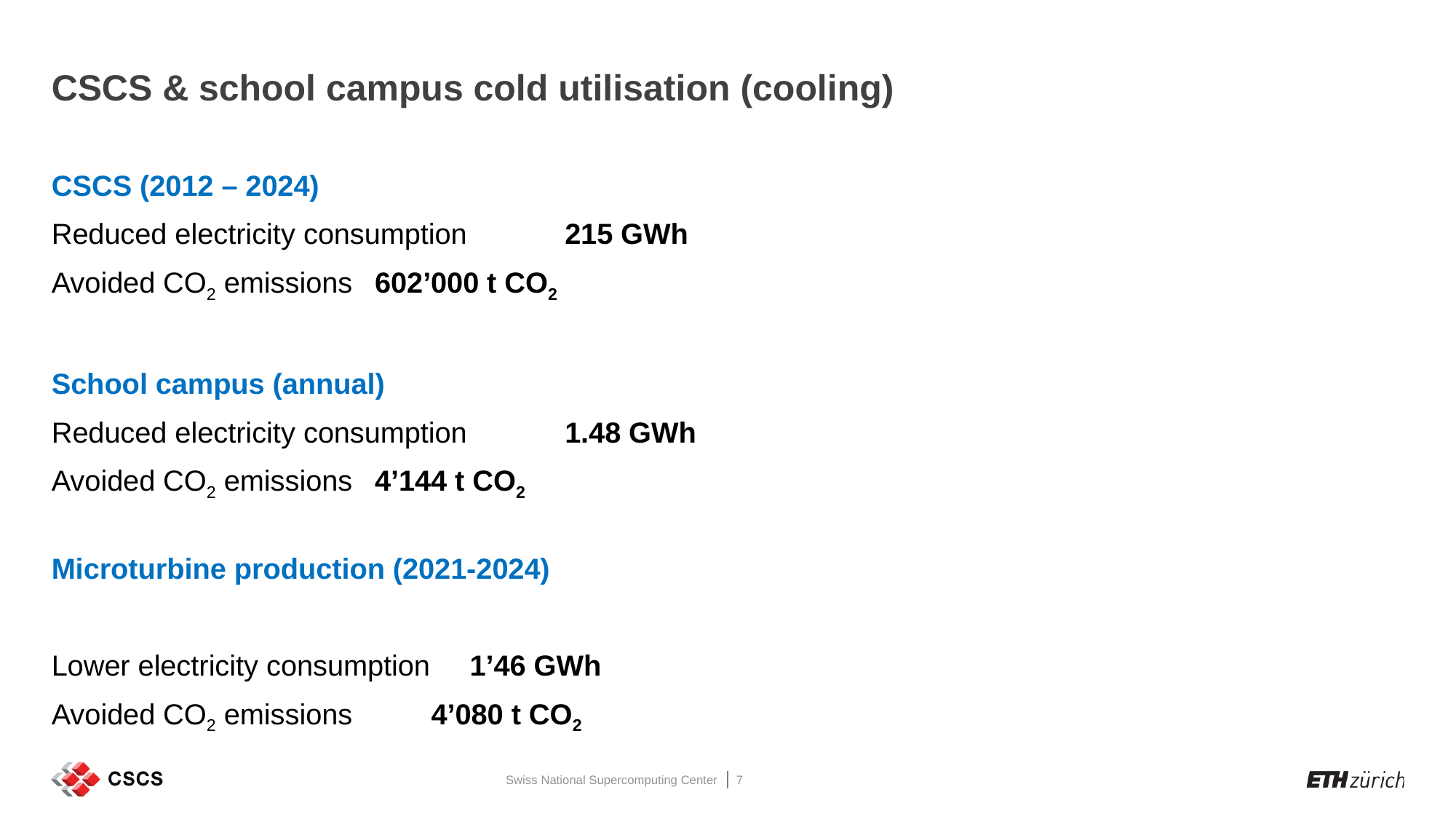

# CSCS & school campus cold utilisation (cooling)
CSCS (2012 – 2024)
Reduced electricity consumption 	215 GWh
Avoided CO2 emissions 			602’000 t CO2

School campus (annual)
Reduced electricity consumption 	1.48 GWh
Avoided CO2 emissions 			4’144 t CO2
Microturbine production (2021-2024)

Lower electricity consumption 		1’46 GWh
Avoided CO2 emissions 			4’080 t CO2

Swiss National Supercomputing Center
7